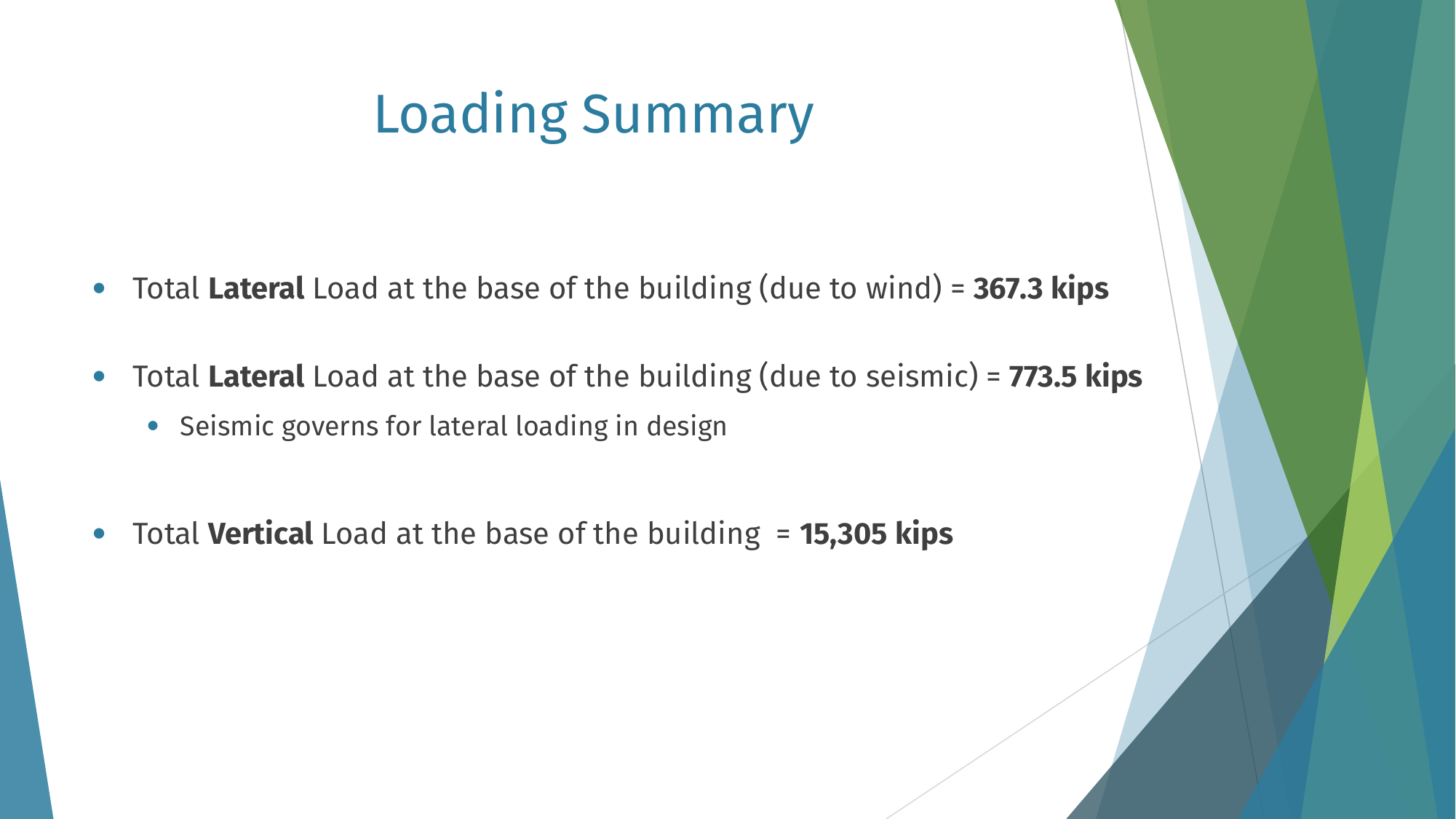

# Loading Summary
Total Lateral Load at the base of the building (due to wind) = 367.3 kips

Total Lateral Load at the base of the building (due to seismic) = 773.5 kips
Seismic governs for lateral loading in design

Total Vertical Load at the base of the building  = 15,305 kips